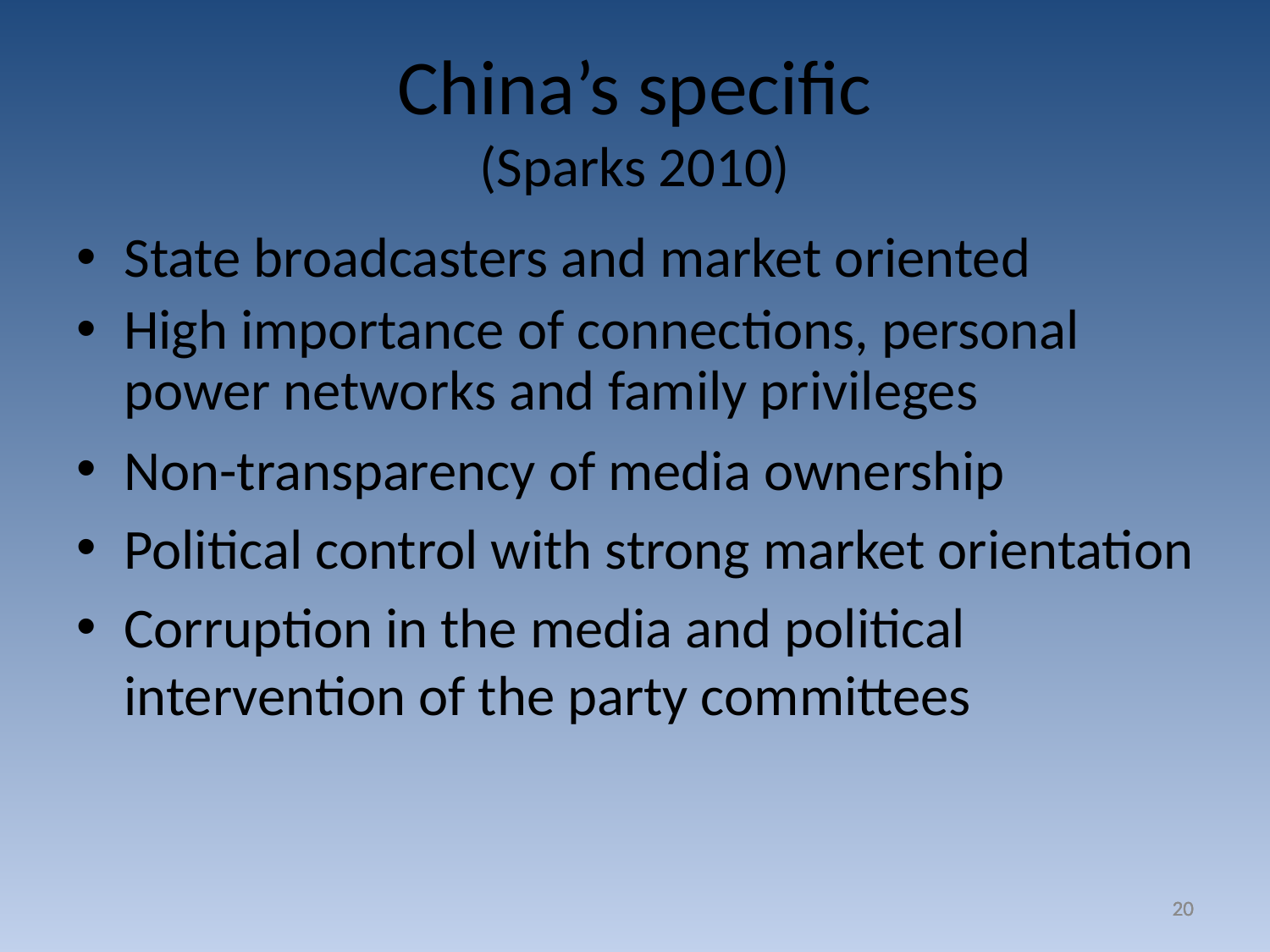

# China’s specific (Sparks 2010)
State broadcasters and market oriented
High importance of connections, personal power networks and family privileges
Non-transparency of media ownership
Political control with strong market orientation
Corruption in the media and political intervention of the party committees

20
20
20